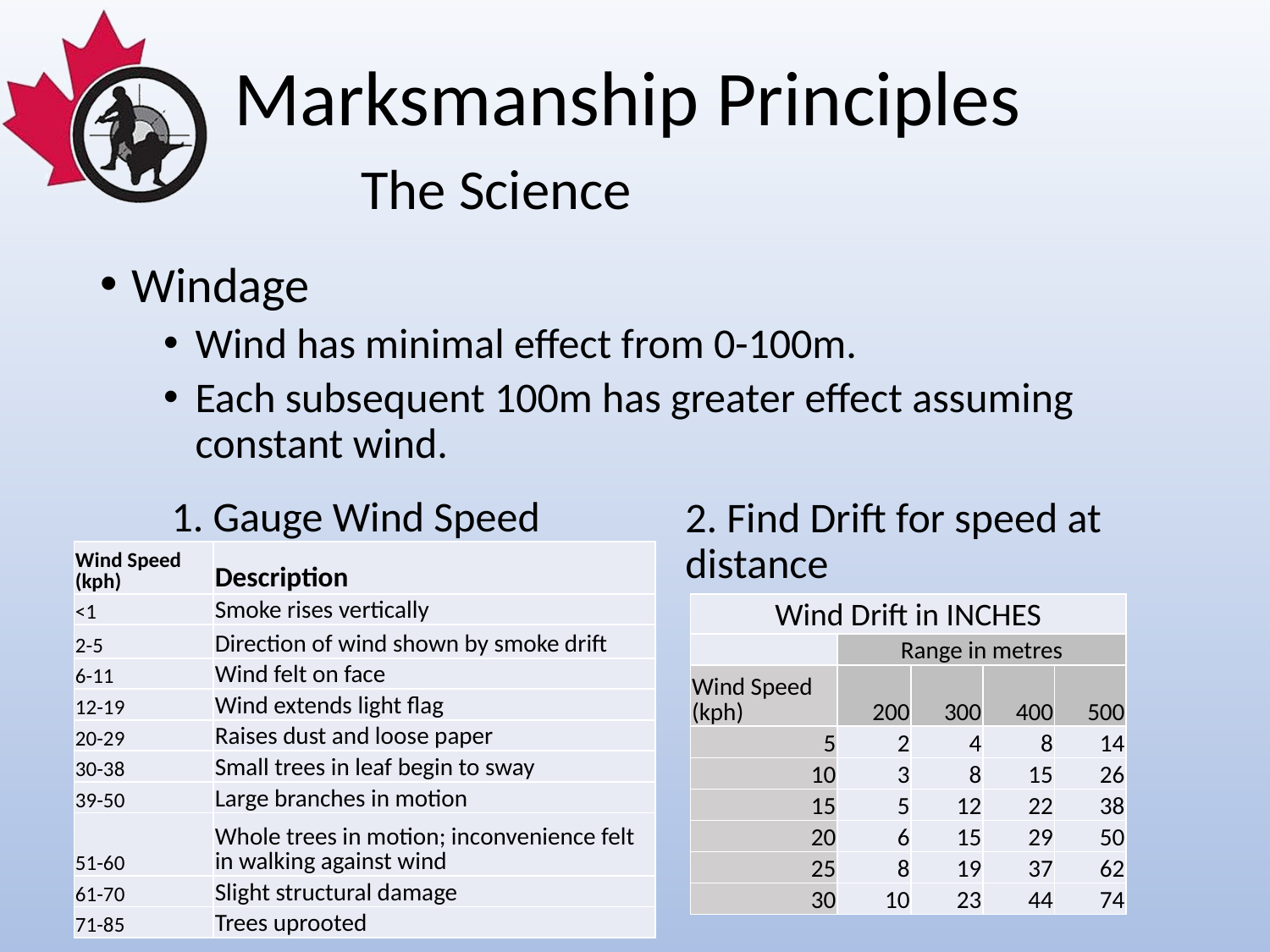

# Marksmanship Principles The Science
Windage
Wind has minimal effect from 0-100m.
Each subsequent 100m has greater effect assuming constant wind.
1. Gauge Wind Speed
2. Find Drift for speed at distance
| Wind Speed (kph) | Description |
| --- | --- |
| <1 | Smoke rises vertically |
| 2-5 | Direction of wind shown by smoke drift |
| 6-11 | Wind felt on face |
| 12-19 | Wind extends light flag |
| 20-29 | Raises dust and loose paper |
| 30-38 | Small trees in leaf begin to sway |
| 39-50 | Large branches in motion |
| 51-60 | Whole trees in motion; inconvenience felt in walking against wind |
| 61-70 | Slight structural damage |
| 71-85 | Trees uprooted |
| Wind Drift in INCHES |  |  |  |  |
| --- | --- | --- | --- | --- |
|  | Range in metres |  |  |  |
| Wind Speed (kph) | 200 | 300 | 400 | 500 |
| 5 | 2 | 4 | 8 | 14 |
| 10 | 3 | 8 | 15 | 26 |
| 15 | 5 | 12 | 22 | 38 |
| 20 | 6 | 15 | 29 | 50 |
| 25 | 8 | 19 | 37 | 62 |
| 30 | 10 | 23 | 44 | 74 |